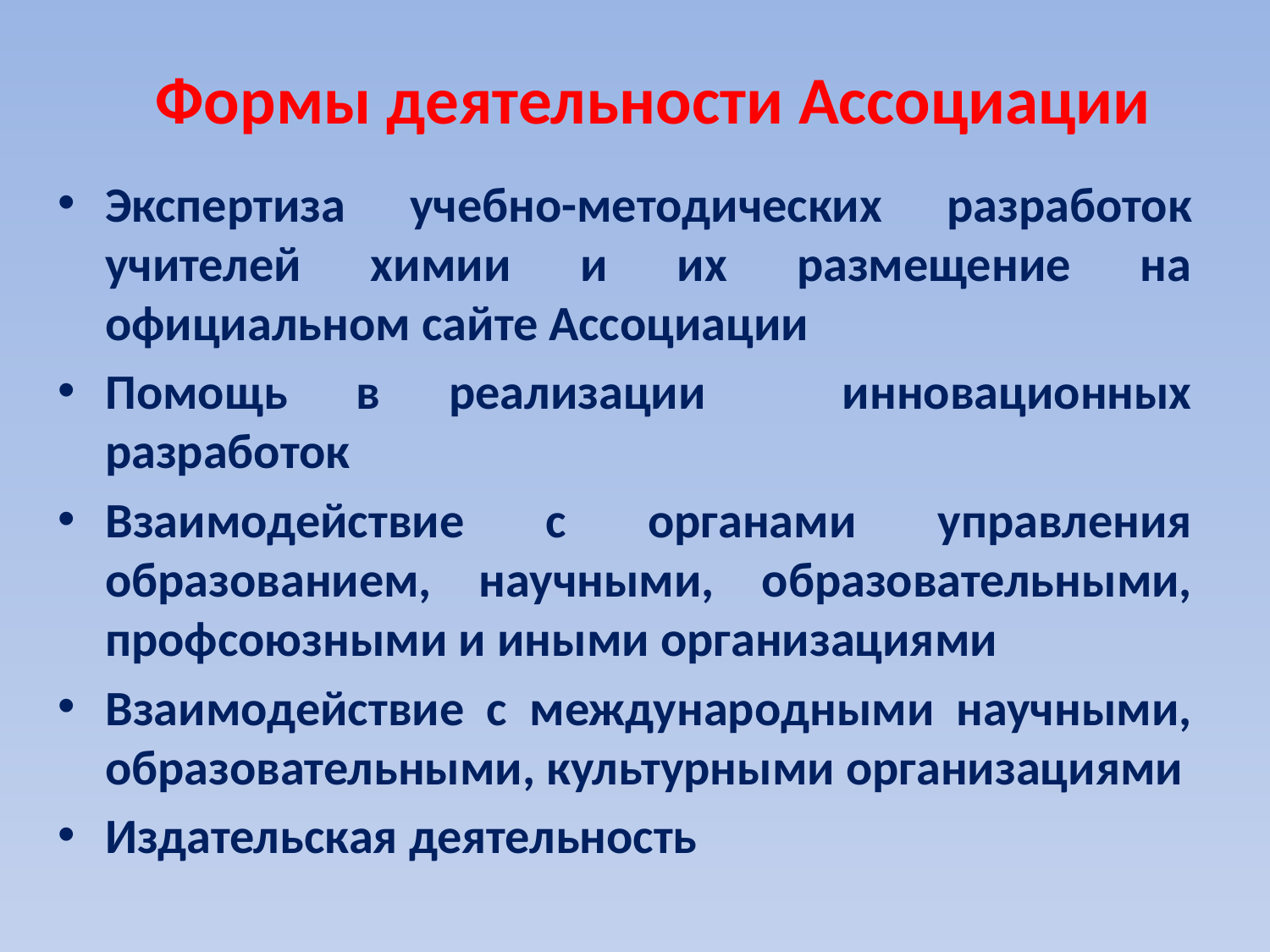

# Формы деятельности Ассоциации
Экспертиза учебно-методических разработок учителей химии и их размещение на официальном сайте Ассоциации
Помощь в реализации  инновационных разработок
Взаимодействие с органами управления образованием, научными, образовательными, профсоюзными и иными организациями
Взаимодействие с международными научными, образовательными, культурными организациями
Издательская деятельность